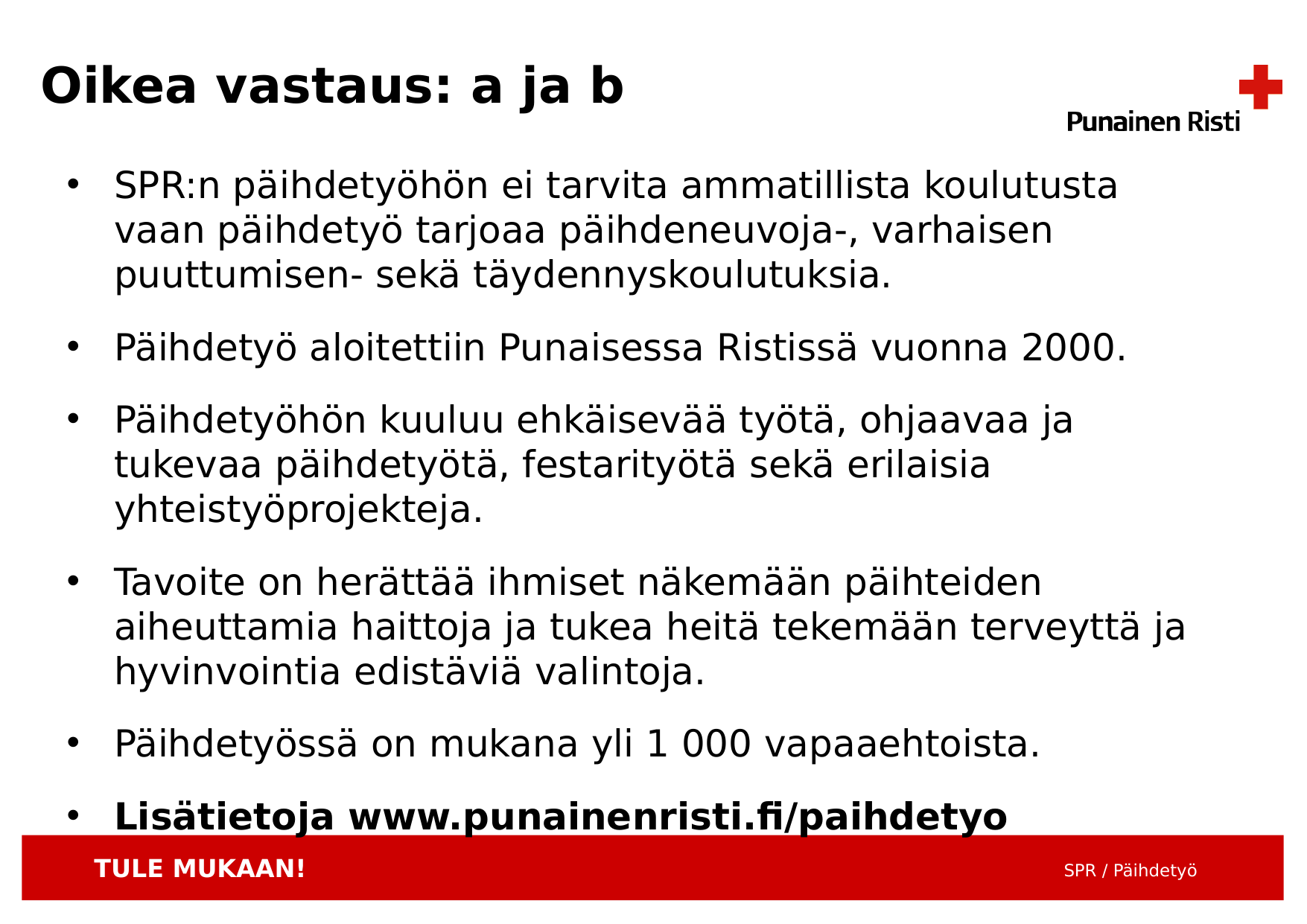

# Oikea vastaus: a ja b
SPR:n päihdetyöhön ei tarvita ammatillista koulutusta vaan päihdetyö tarjoaa päihdeneuvoja-, varhaisen puuttumisen- sekä täydennyskoulutuksia.
Päihdetyö aloitettiin Punaisessa Ristissä vuonna 2000.
Päihdetyöhön kuuluu ehkäisevää työtä, ohjaavaa ja tukevaa päihdetyötä, festarityötä sekä erilaisia yhteistyöprojekteja.
Tavoite on herättää ihmiset näkemään päihteiden aiheuttamia haittoja ja tukea heitä tekemään terveyttä ja hyvinvointia edistäviä valintoja.
Päihdetyössä on mukana yli 1 000 vapaaehtoista.
Lisätietoja www.punainenristi.fi/paihdetyo